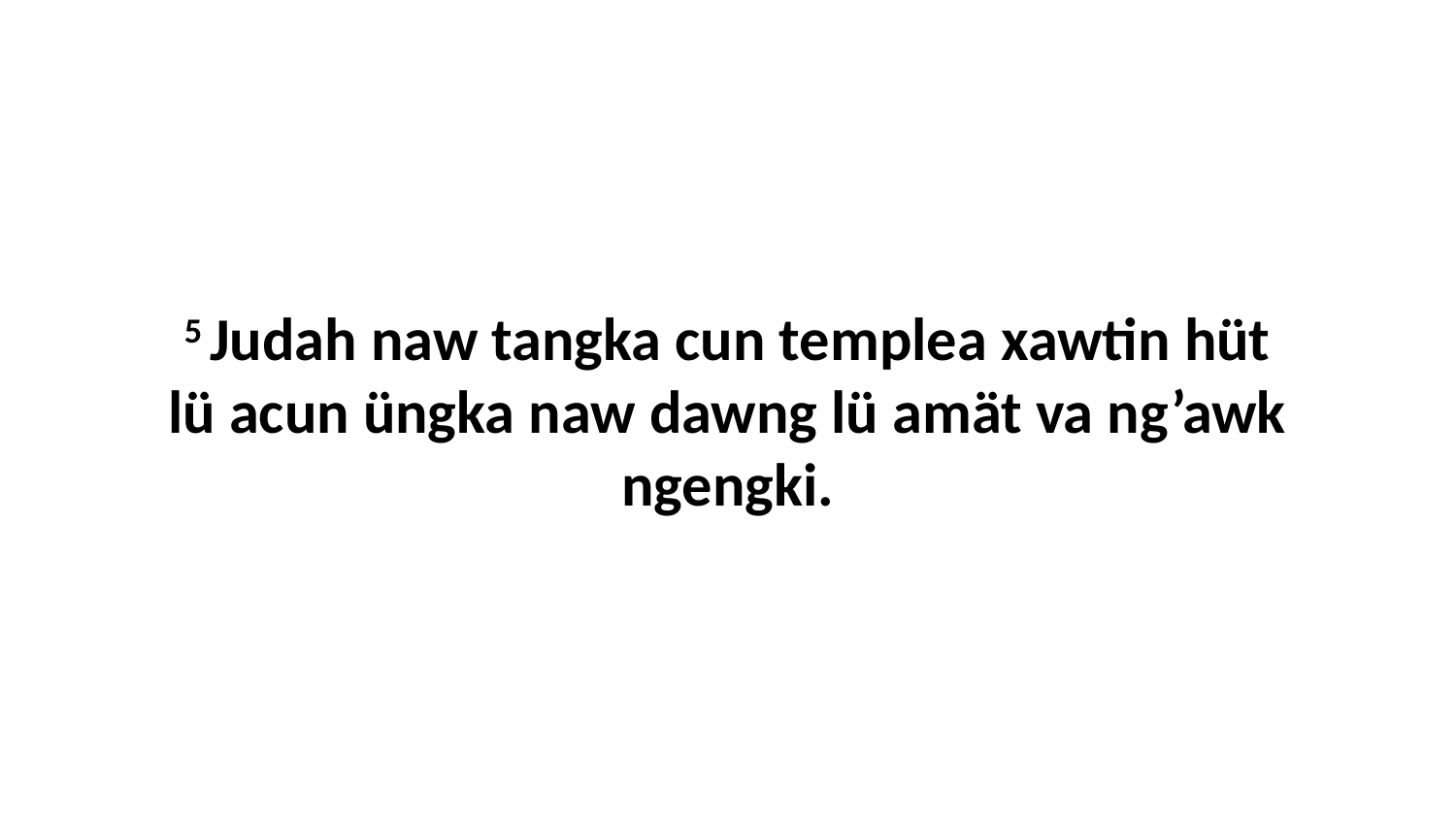

5 Judah naw tangka cun templea xawtin hüt lü acun üngka naw dawng lü amät va ng’awk ngengki.